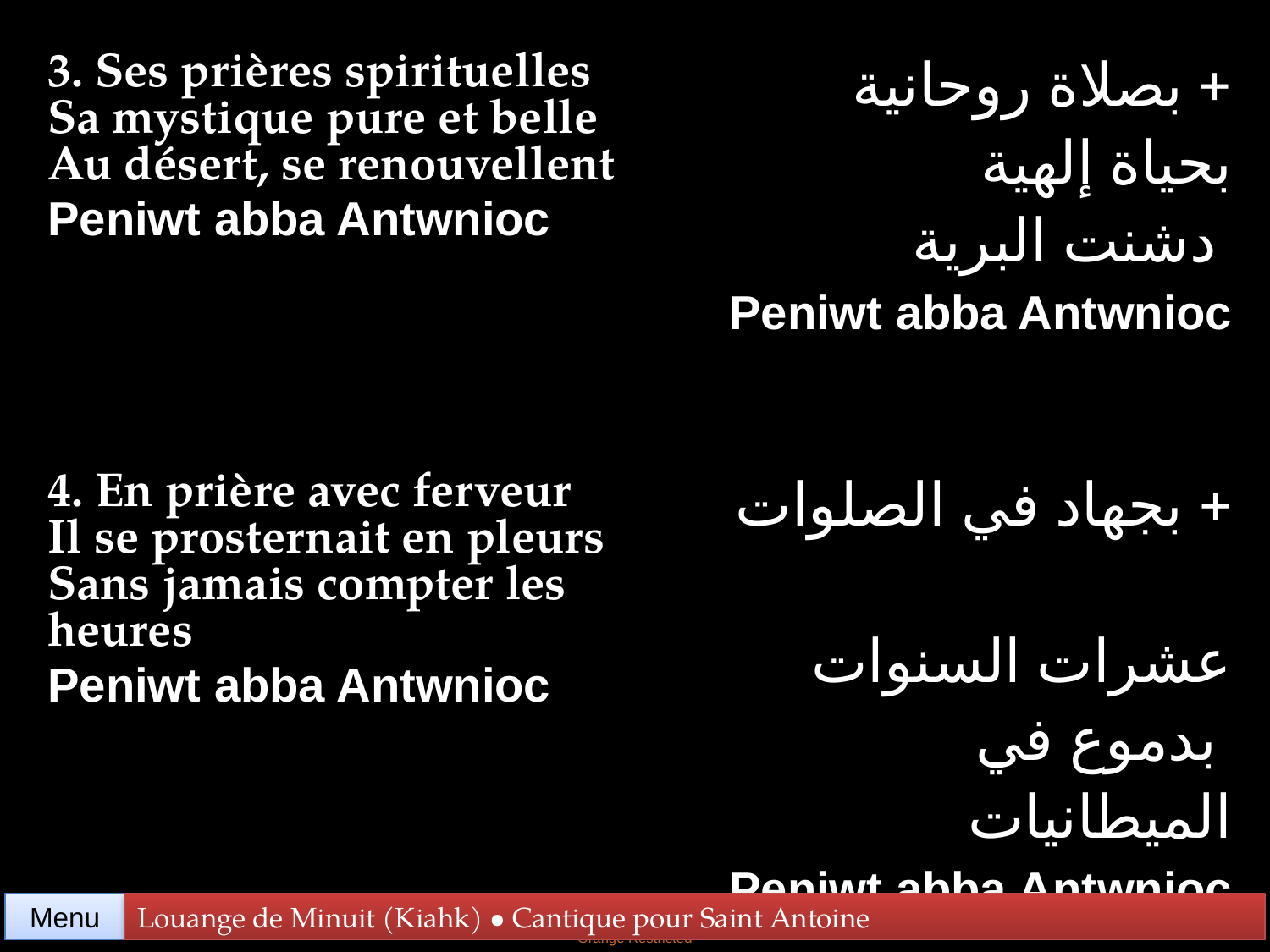

| 3. Ses prières spirituelles Sa mystique pure et belle Au désert, se renouvellent Peniwt abba Antwnioc | + بصلاة روحانية بحياة إلهية دشنت البرية Peniwt abba Antwnioc |
| --- | --- |
| 4. En prière avec ferveur Il se prosternait en pleurs Sans jamais compter les heures Peniwt abba Antwnioc | + بجهاد في الصلوات عشرات السنوات بدموع في الميطانيات Peniwt abba Antwnioc |
Menu
Louange de Minuit (Kiahk) • Cantique pour Saint Antoine